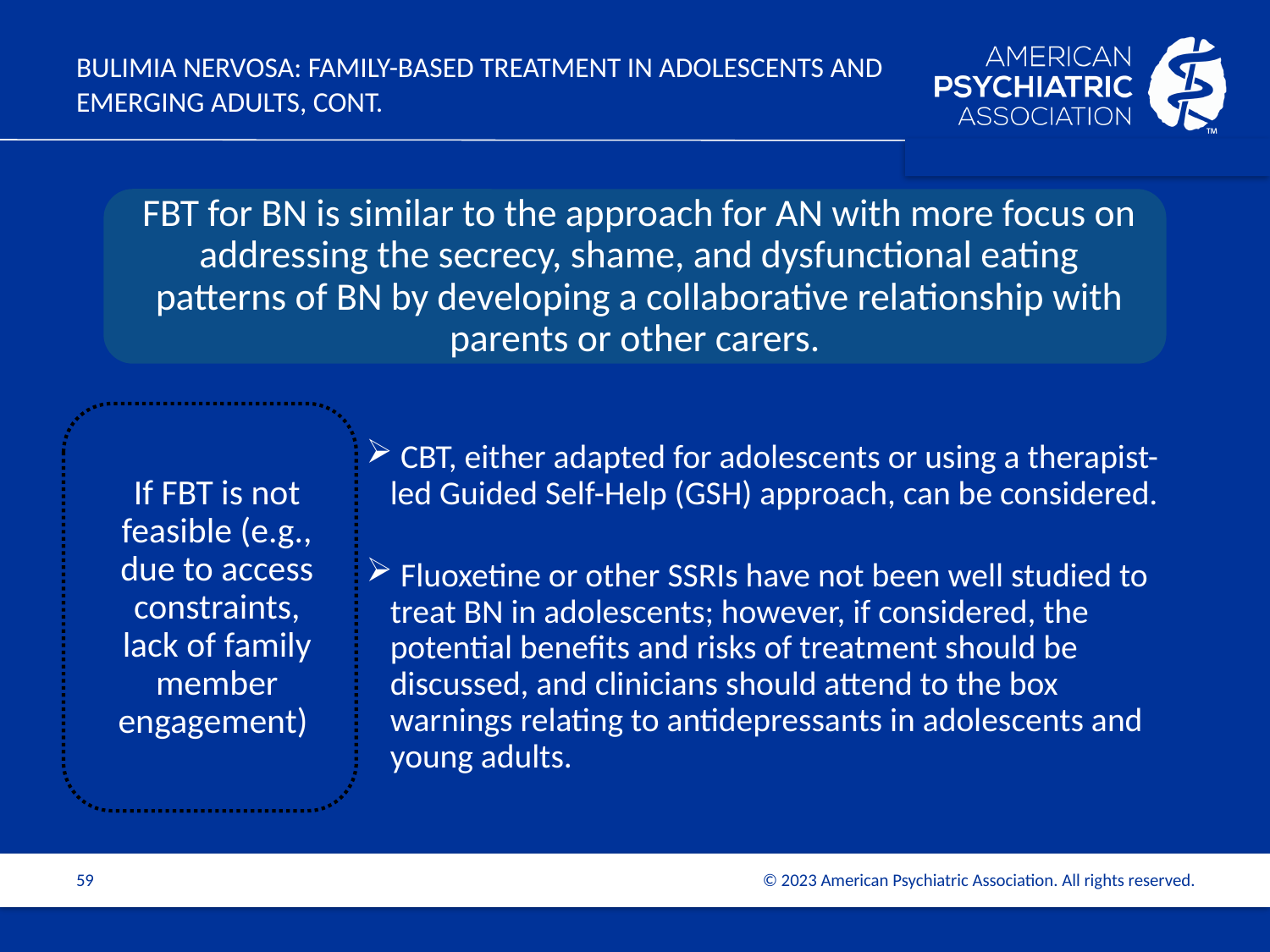

# BULIMIA NERVOSA: Family-Based Treatment in Adolescents and Emerging Adults, cont.
FBT for BN is similar to the approach for AN with more focus on addressing the secrecy, shame, and dysfunctional eating patterns of BN by developing a collaborative relationship with parents or other carers.
 CBT, either adapted for adolescents or using a therapist-led Guided Self-Help (GSH) approach, can be considered.

 Fluoxetine or other SSRIs have not been well studied to treat BN in adolescents; however, if considered, the potential benefits and risks of treatment should be discussed, and clinicians should attend to the box warnings relating to antidepressants in adolescents and young adults.
If FBT is not feasible (e.g., due to access constraints, lack of family member engagement)